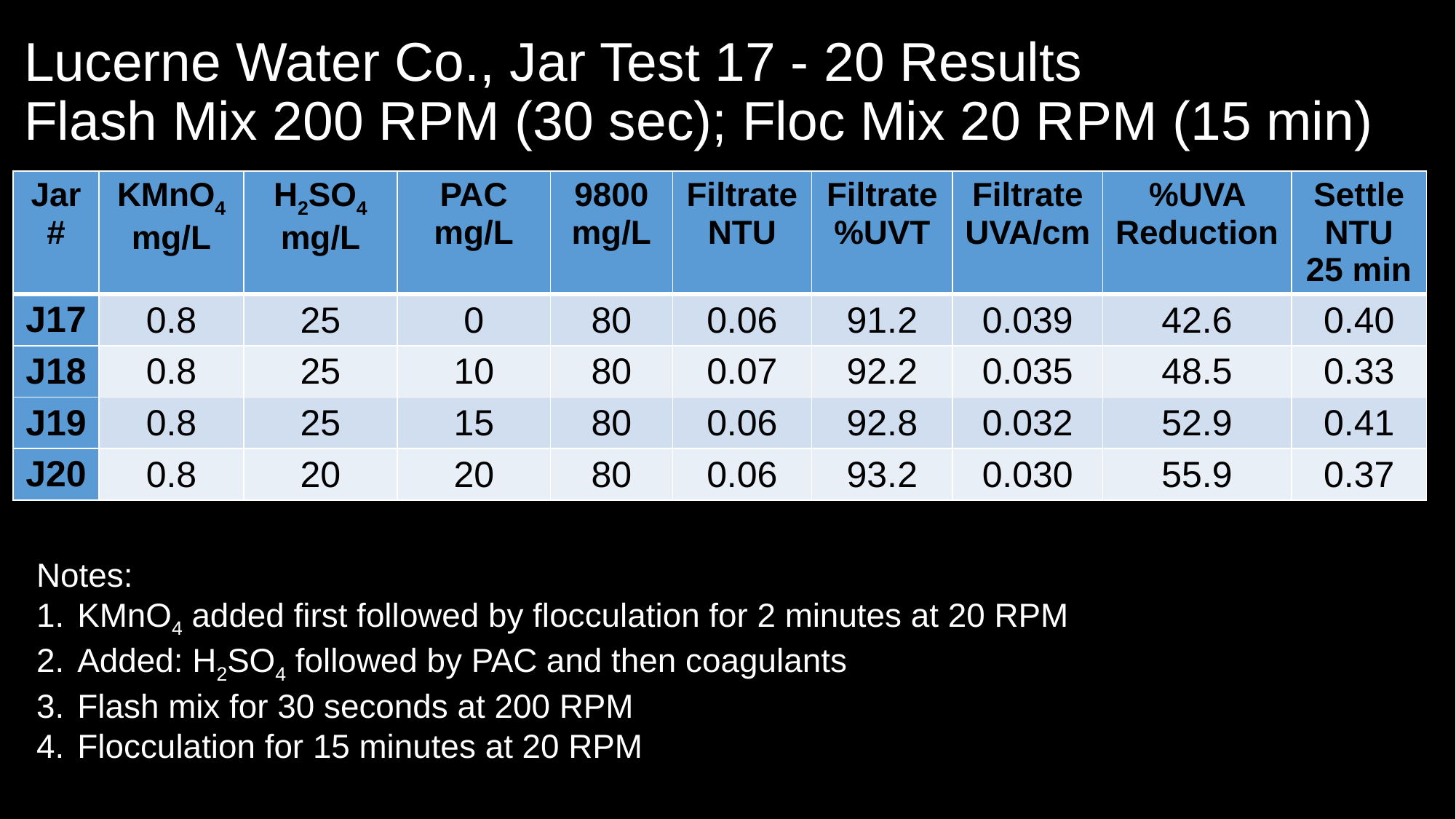

# Lucerne Water Co., Jar Test 17 - 20 Results Flash Mix 200 RPM (30 sec); Floc Mix 20 RPM (15 min)
| Jar# | KMnO4 mg/L | H2SO4 mg/L | PAC mg/L | 9800 mg/L | Filtrate NTU | Filtrate %UVT | Filtrate UVA/cm | %UVA Reduction | Settle NTU 25 min |
| --- | --- | --- | --- | --- | --- | --- | --- | --- | --- |
| J17 | 0.8 | 25 | 0 | 80 | 0.06 | 91.2 | 0.039 | 42.6 | 0.40 |
| J18 | 0.8 | 25 | 10 | 80 | 0.07 | 92.2 | 0.035 | 48.5 | 0.33 |
| J19 | 0.8 | 25 | 15 | 80 | 0.06 | 92.8 | 0.032 | 52.9 | 0.41 |
| J20 | 0.8 | 20 | 20 | 80 | 0.06 | 93.2 | 0.030 | 55.9 | 0.37 |
Notes:
KMnO4 added first followed by flocculation for 2 minutes at 20 RPM
Added: H2SO4 followed by PAC and then coagulants
Flash mix for 30 seconds at 200 RPM
Flocculation for 15 minutes at 20 RPM